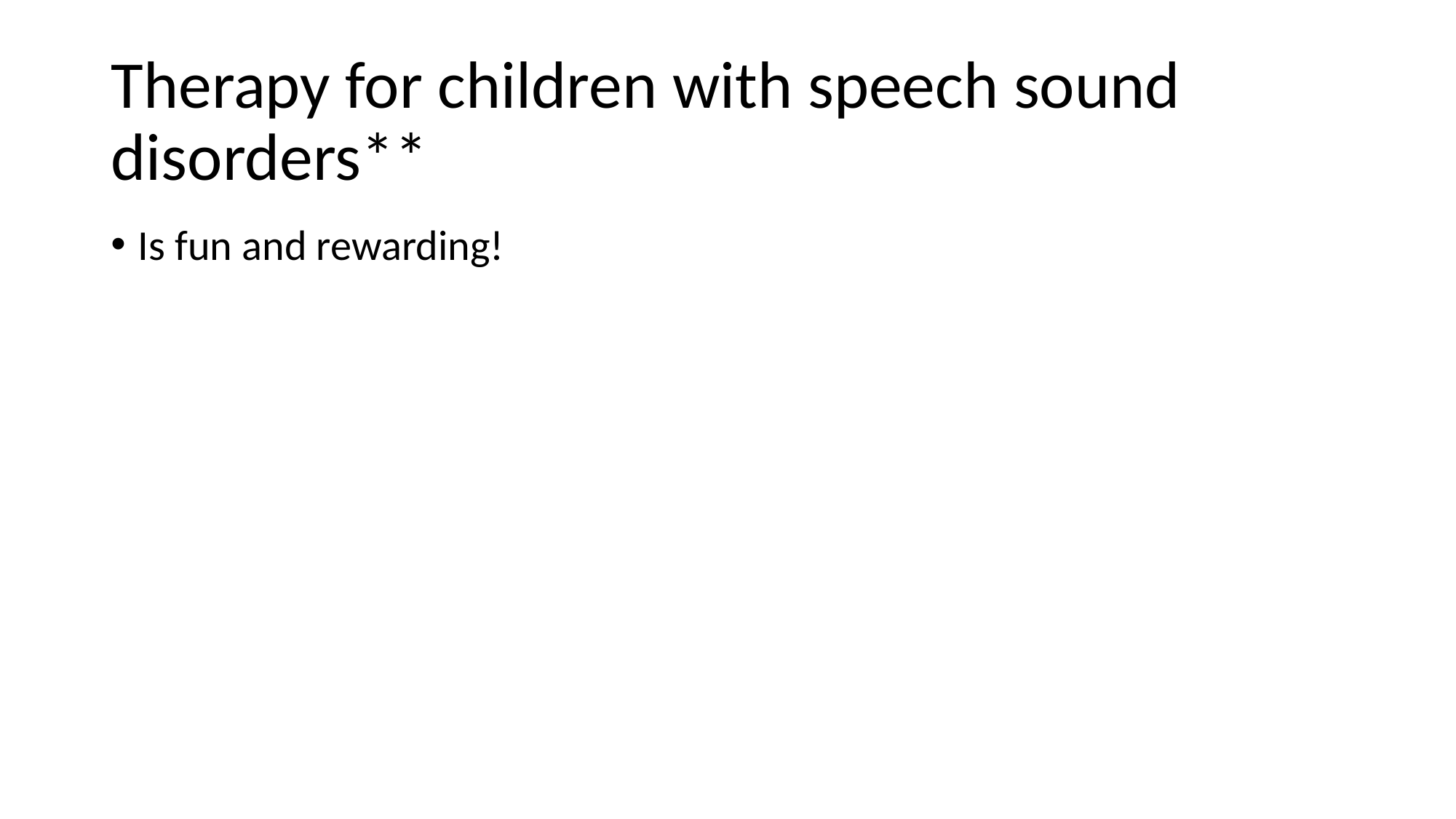

# Therapy for children with speech sound disorders**
Is fun and rewarding!